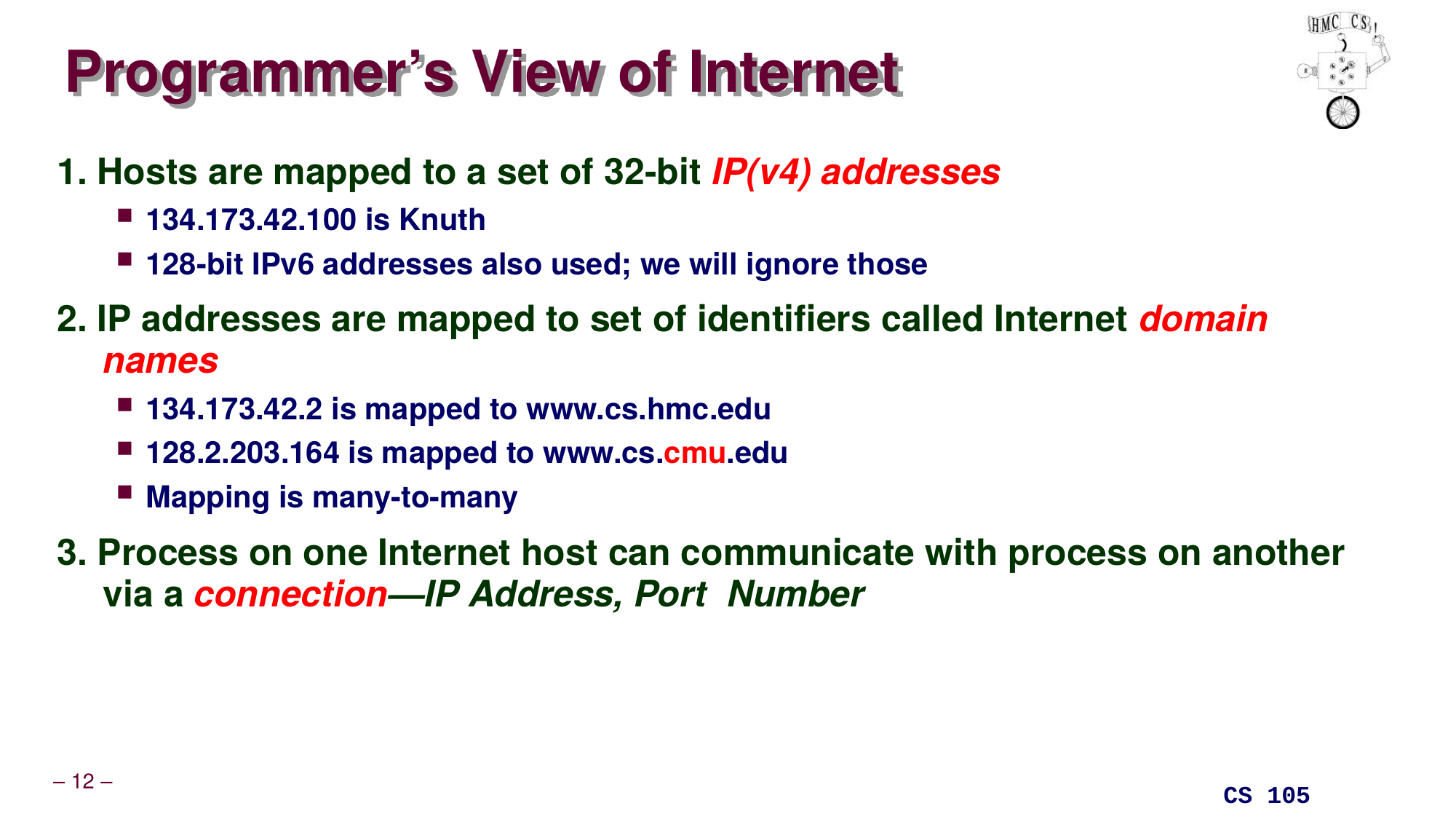

# Programmer’s View of Internet
1. Hosts are mapped to a set of 32-bit IP(v4) addresses
134.173.42.100 is Knuth
128-bit IPv6 addresses also used; we will ignore those
2. IP addresses are mapped to set of identifiers called Internet domain names
134.173.42.2 is mapped to www.cs.hmc.edu
128.2.203.164 is mapped to www.cs.cmu.edu
Mapping is many-to-many
3. Process on one Internet host can communicate with process on another via a connection—IP Address, Port  Number